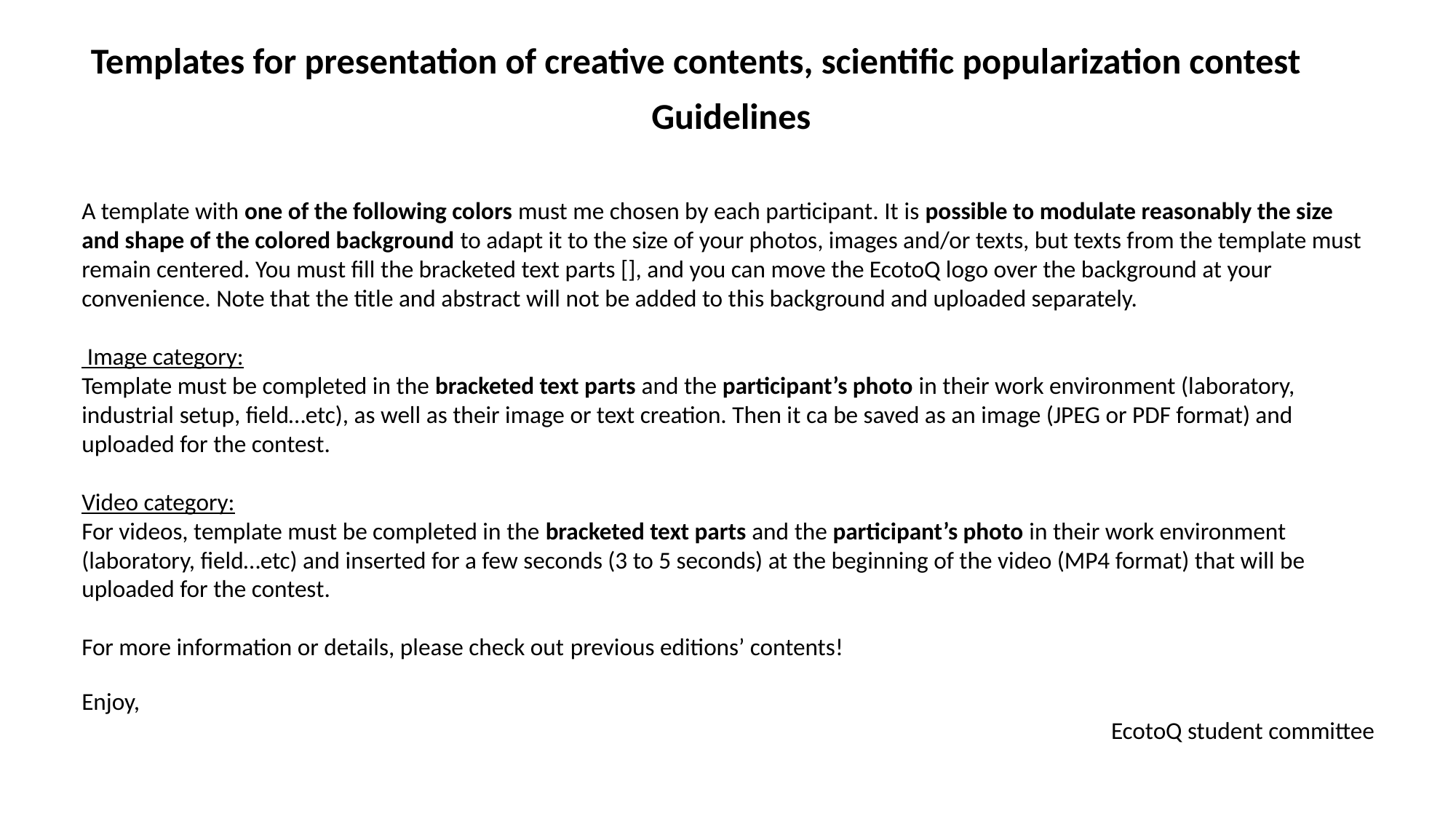

Templates for presentation of creative contents, scientific popularization contest
Guidelines

A template with one of the following colors must me chosen by each participant. It is possible to modulate reasonably the size and shape of the colored background to adapt it to the size of your photos, images and/or texts, but texts from the template must remain centered. You must fill the bracketed text parts [], and you can move the EcotoQ logo over the background at your convenience. Note that the title and abstract will not be added to this background and uploaded separately.

 Image category:
Template must be completed in the bracketed text parts and the participant’s photo in their work environment (laboratory, industrial setup, field…etc), as well as their image or text creation. Then it ca be saved as an image (JPEG or PDF format) and uploaded for the contest.

Video category:
For videos, template must be completed in the bracketed text parts and the participant’s photo in their work environment (laboratory, field…etc) and inserted for a few seconds (3 to 5 seconds) at the beginning of the video (MP4 format) that will be uploaded for the contest.

For more information or details, please check out previous editions’ contents!

Enjoy,
EcotoQ student committee